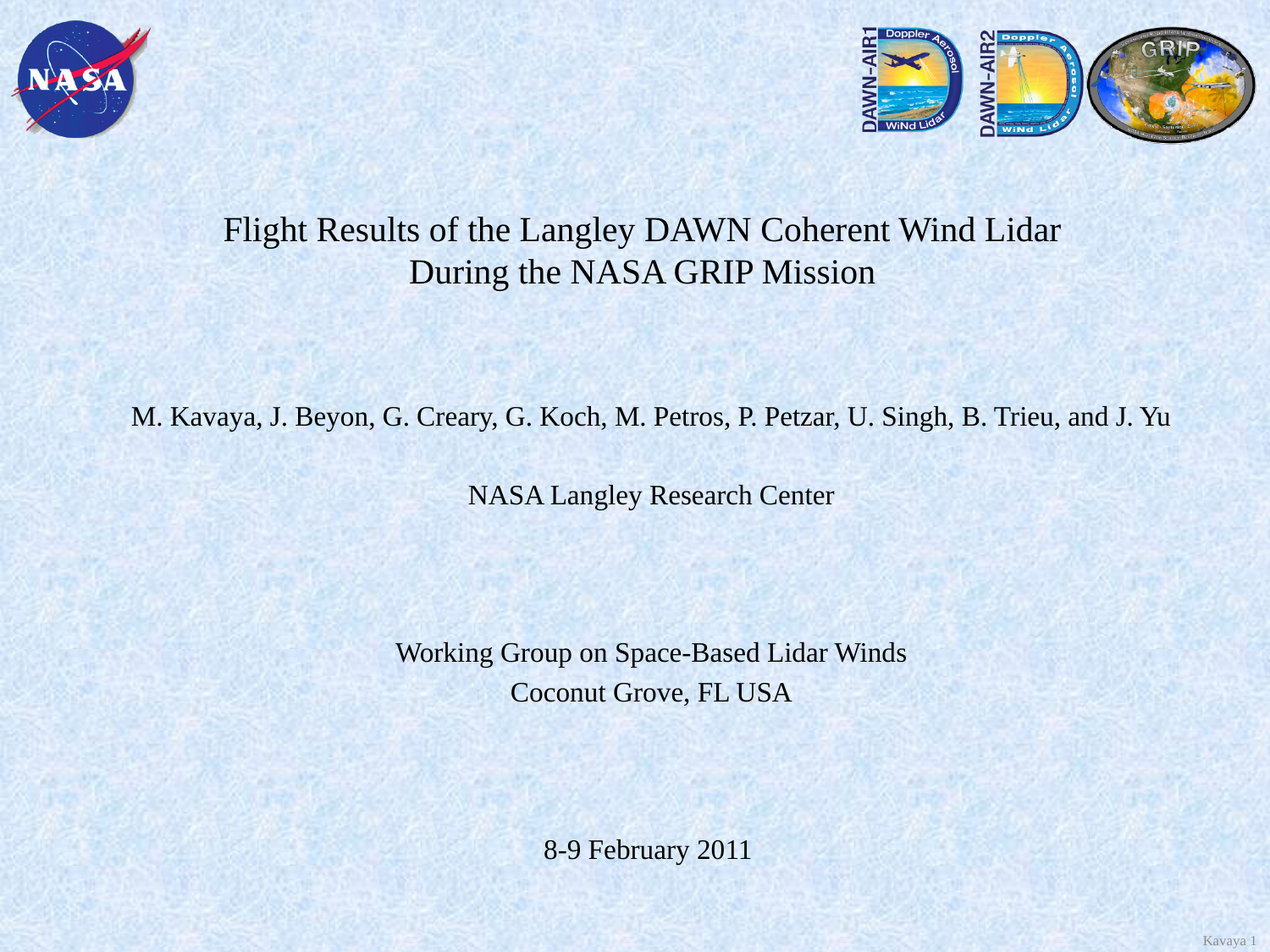

Flight Results of the Langley DAWN Coherent Wind Lidar During the NASA GRIP Mission
M. Kavaya, J. Beyon, G. Creary, G. Koch, M. Petros, P. Petzar, U. Singh, B. Trieu, and J. Yu

NASA Langley Research Center

Working Group on Space-Based Lidar Winds
Coconut Grove, FL USA

8-9 February 2011
Kavaya 1